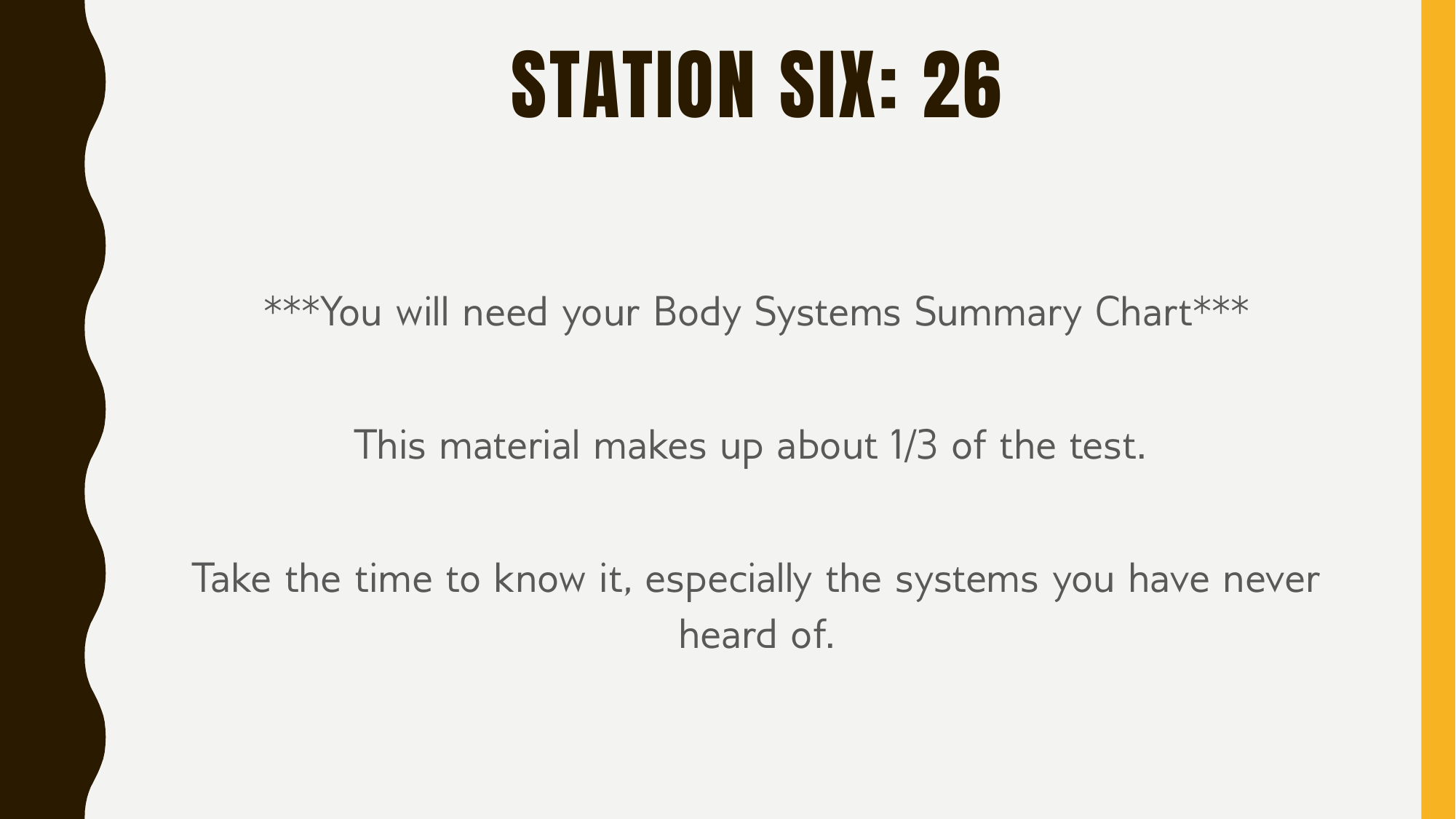

# Station Six: 26
***You will need your Body Systems Summary Chart***

This material makes up about 1/3 of the test.

Take the time to know it, especially the systems you have never heard of.